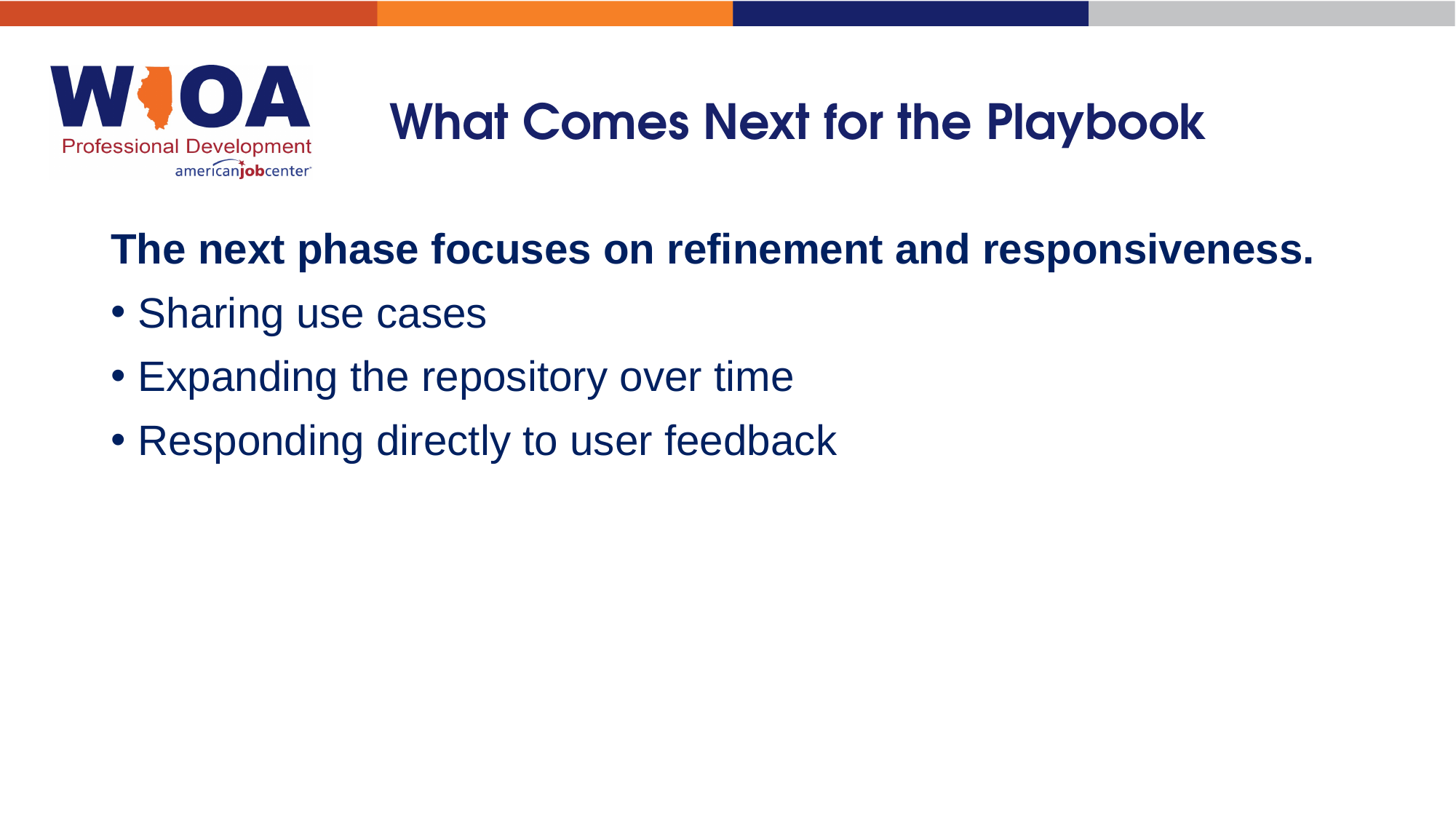

# What Comes Next for the Playbook
The next phase focuses on refinement and responsiveness.
Sharing use cases
Expanding the repository over time
Responding directly to user feedback